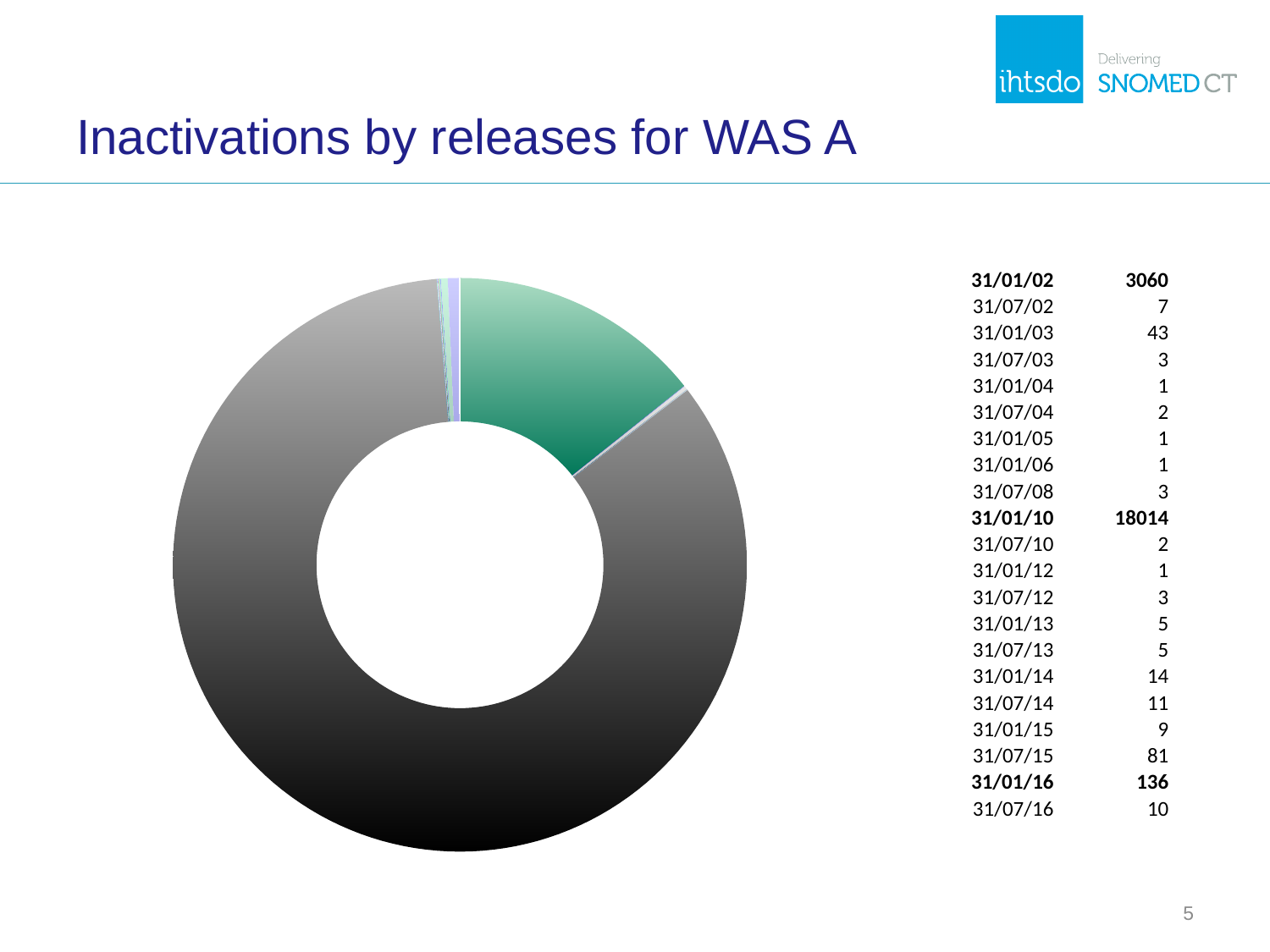

# Inactivations by releases for WAS A

### Chart

| Category | count(id) |
|---|---|
| 35825.0 | 3060.0 |
| 36006.0 | 7.0 |
| 36190.0 | 43.0 |
| 36371.0 | 3.0 |
| 36555.0 | 1.0 |
| 36737.0 | 2.0 |
| 36921.0 | 1.0 |
| 37286.0 | 1.0 |
| 38198.0 | 3.0 |
| 38747.0 | 18014.0 |
| 38928.0 | 2.0 |
| 39477.0 | 1.0 |
| 39659.0 | 3.0 |
| 39843.0 | 5.0 |
| 40024.0 | 5.0 |
| 40208.0 | 14.0 |
| 40389.0 | 11.0 |
| 40573.0 | 9.0 |
| 40754.0 | 81.0 |
| 40938.0 | 136.0 |
| 41120.0 | 10.0 |
| 31/01/02 | 3060 |
| --- | --- |
| 31/07/02 | 7 |
| 31/01/03 | 43 |
| 31/07/03 | 3 |
| 31/01/04 | 1 |
| 31/07/04 | 2 |
| 31/01/05 | 1 |
| 31/01/06 | 1 |
| 31/07/08 | 3 |
| 31/01/10 | 18014 |
| 31/07/10 | 2 |
| 31/01/12 | 1 |
| 31/07/12 | 3 |
| 31/01/13 | 5 |
| 31/07/13 | 5 |
| 31/01/14 | 14 |
| 31/07/14 | 11 |
| 31/01/15 | 9 |
| 31/07/15 | 81 |
| 31/01/16 | 136 |
| 31/07/16 | 10 |
5